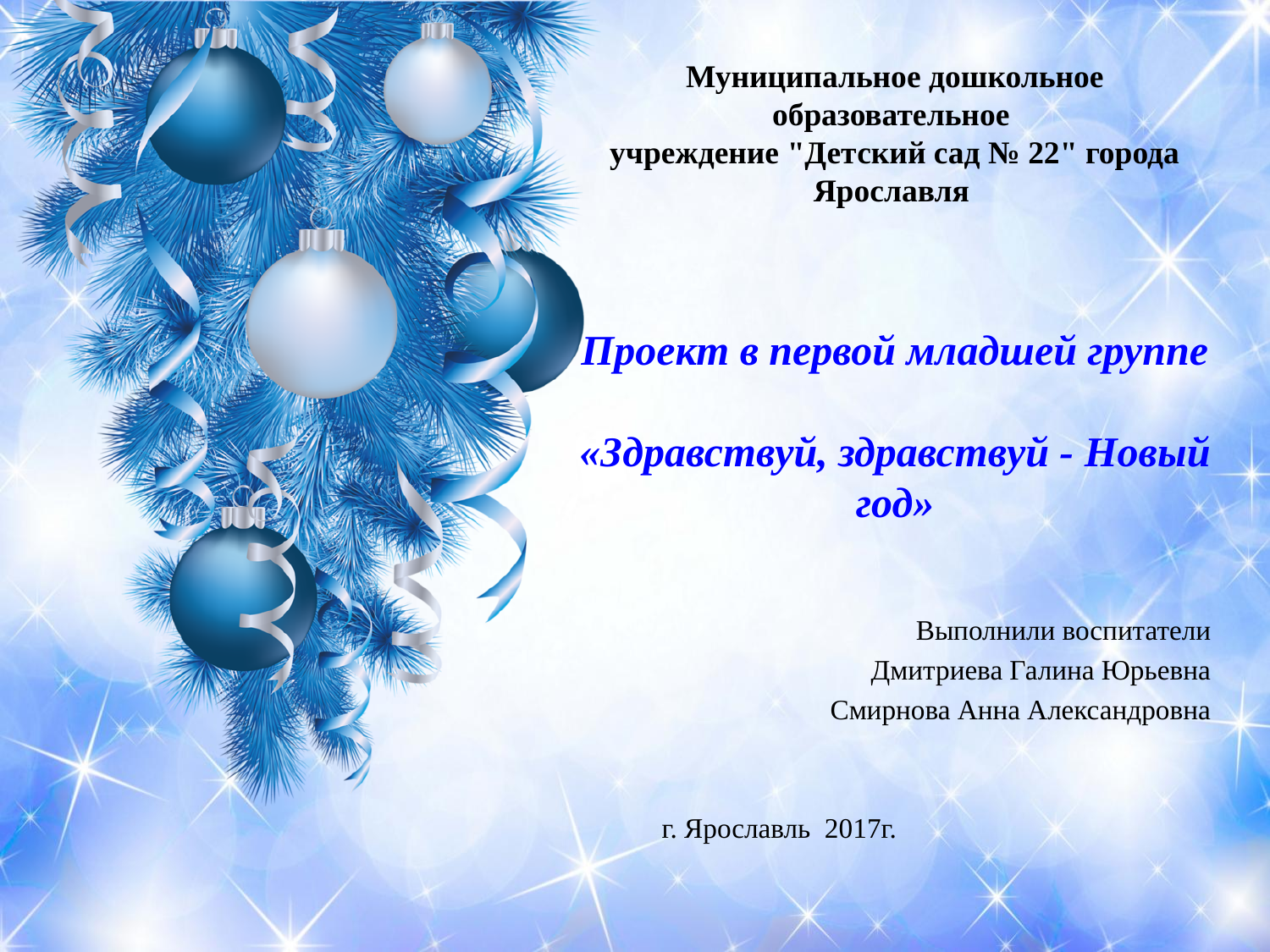

Муниципальное дошкольное образовательное
учреждение "Детский сад № 22" города Ярославля
Проект в первой младшей группе
«Здравствуй, здравствуй - Новый год»
Выполнили воспитатели
Дмитриева Галина Юрьевна
Смирнова Анна Александровна

г. Ярославль  2017г.